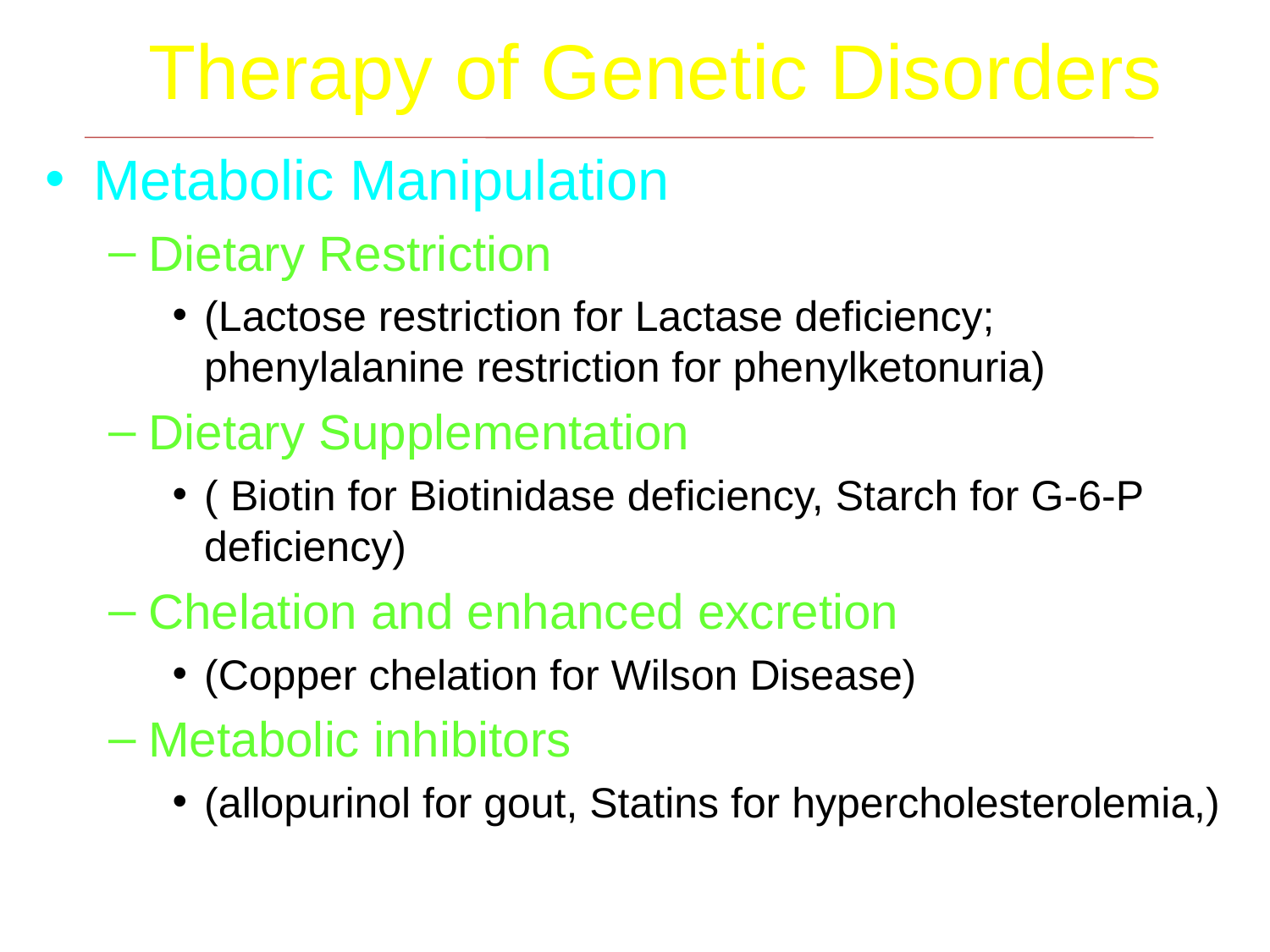

# Therapy of Genetic Disorders
Metabolic Manipulation
Dietary Restriction
(Lactose restriction for Lactase deficiency; phenylalanine restriction for phenylketonuria)
Dietary Supplementation
( Biotin for Biotinidase deficiency, Starch for G-6-P deficiency)
Chelation and enhanced excretion
(Copper chelation for Wilson Disease)
Metabolic inhibitors
(allopurinol for gout, Statins for hypercholesterolemia,)